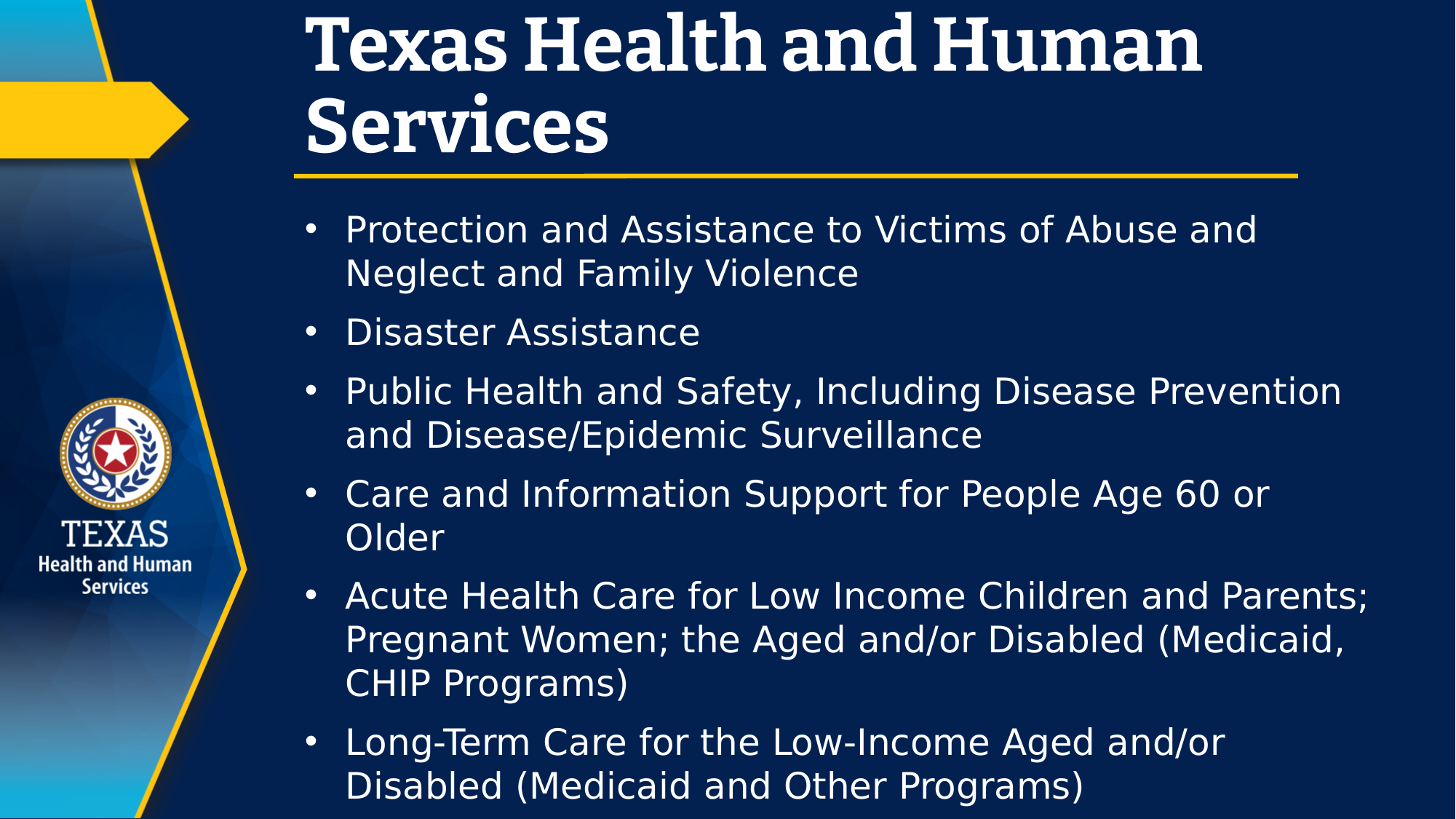

# Texas Health and Human Services
Protection and Assistance to Victims of Abuse and Neglect and Family Violence
Disaster Assistance
Public Health and Safety, Including Disease Prevention and Disease/Epidemic Surveillance
Care and Information Support for People Age 60 or Older
Acute Health Care for Low Income Children and Parents; Pregnant Women; the Aged and/or Disabled (Medicaid, CHIP Programs)
Long-Term Care for the Low-Income Aged and/or Disabled (Medicaid and Other Programs)